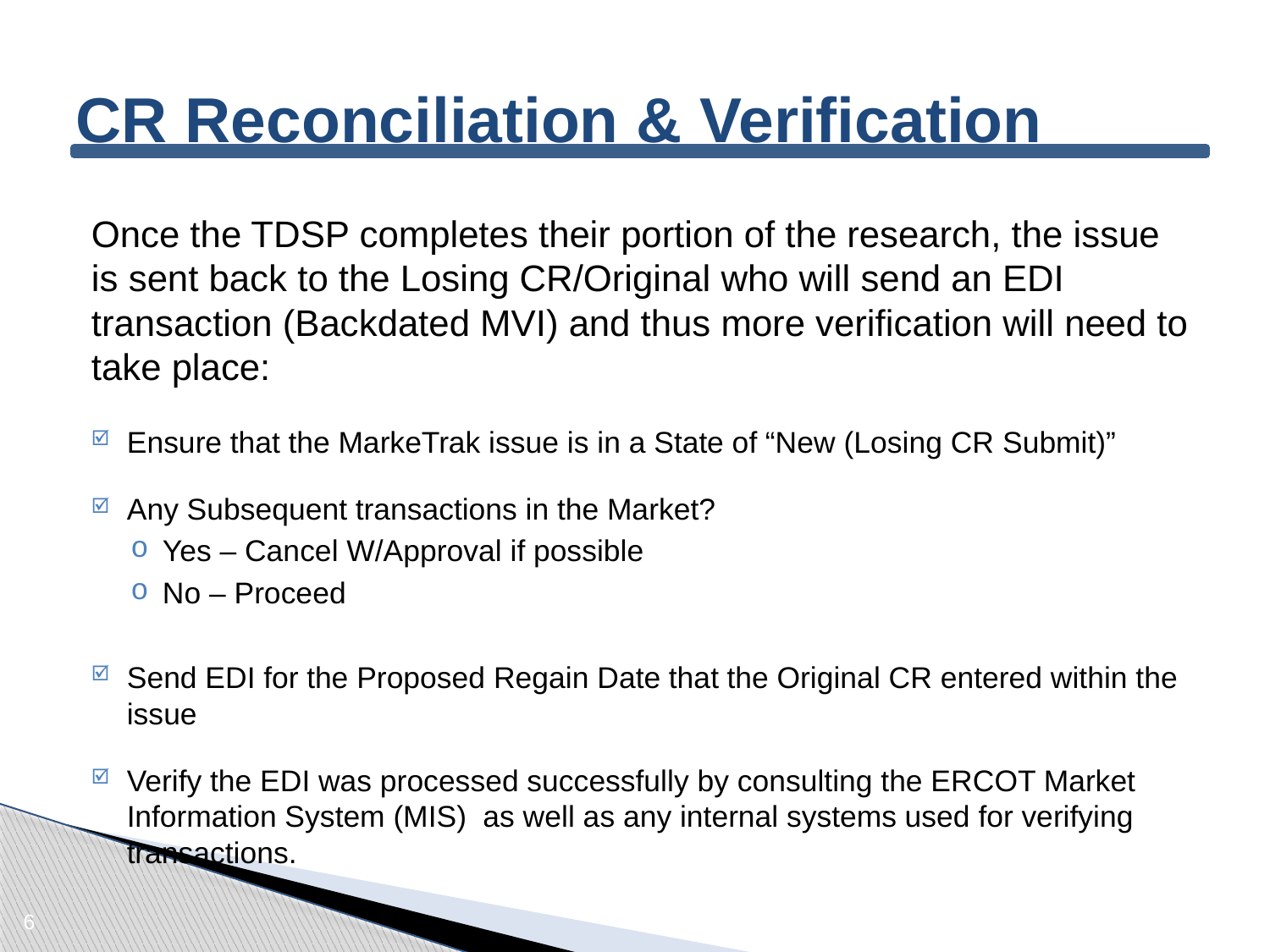

# CR Reconciliation & Verification

Once the TDSP completes their portion of the research, the issue is sent back to the Losing CR/Original who will send an EDI transaction (Backdated MVI) and thus more verification will need to take place:

Ensure that the MarkeTrak issue is in a State of “New (Losing CR Submit)”

Any Subsequent transactions in the Market?
Yes – Cancel W/Approval if possible
No – Proceed

Send EDI for the Proposed Regain Date that the Original CR entered within the issue

Verify the EDI was processed successfully by consulting the ERCOT Market Information System (MIS)  as well as any internal systems used for verifying transactions.
6